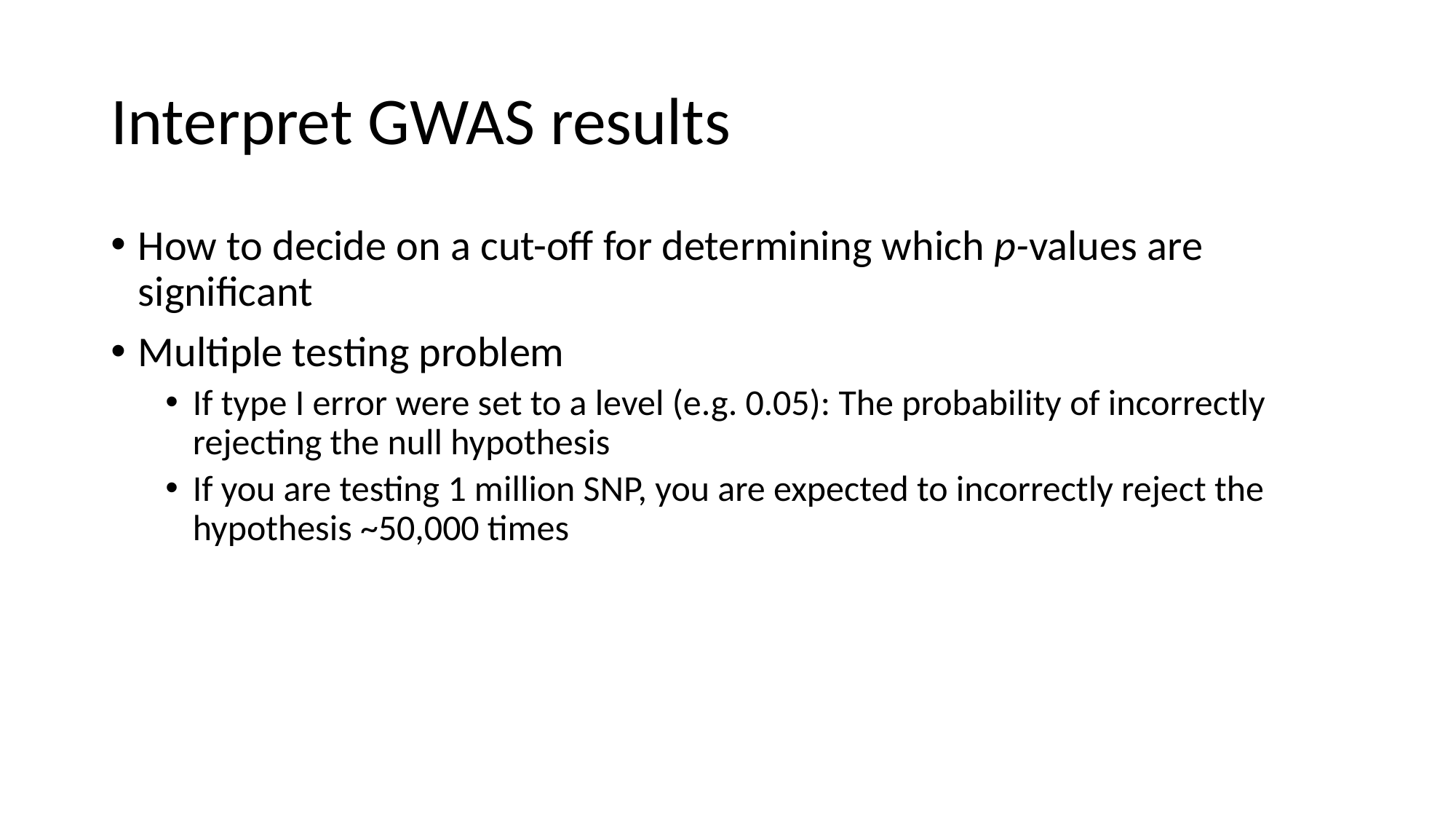

# Interpret GWAS results
How to decide on a cut-off for determining which p-values are significant
Multiple testing problem
If type I error were set to a level (e.g. 0.05): The probability of incorrectly rejecting the null hypothesis
If you are testing 1 million SNP, you are expected to incorrectly reject the hypothesis ~50,000 times